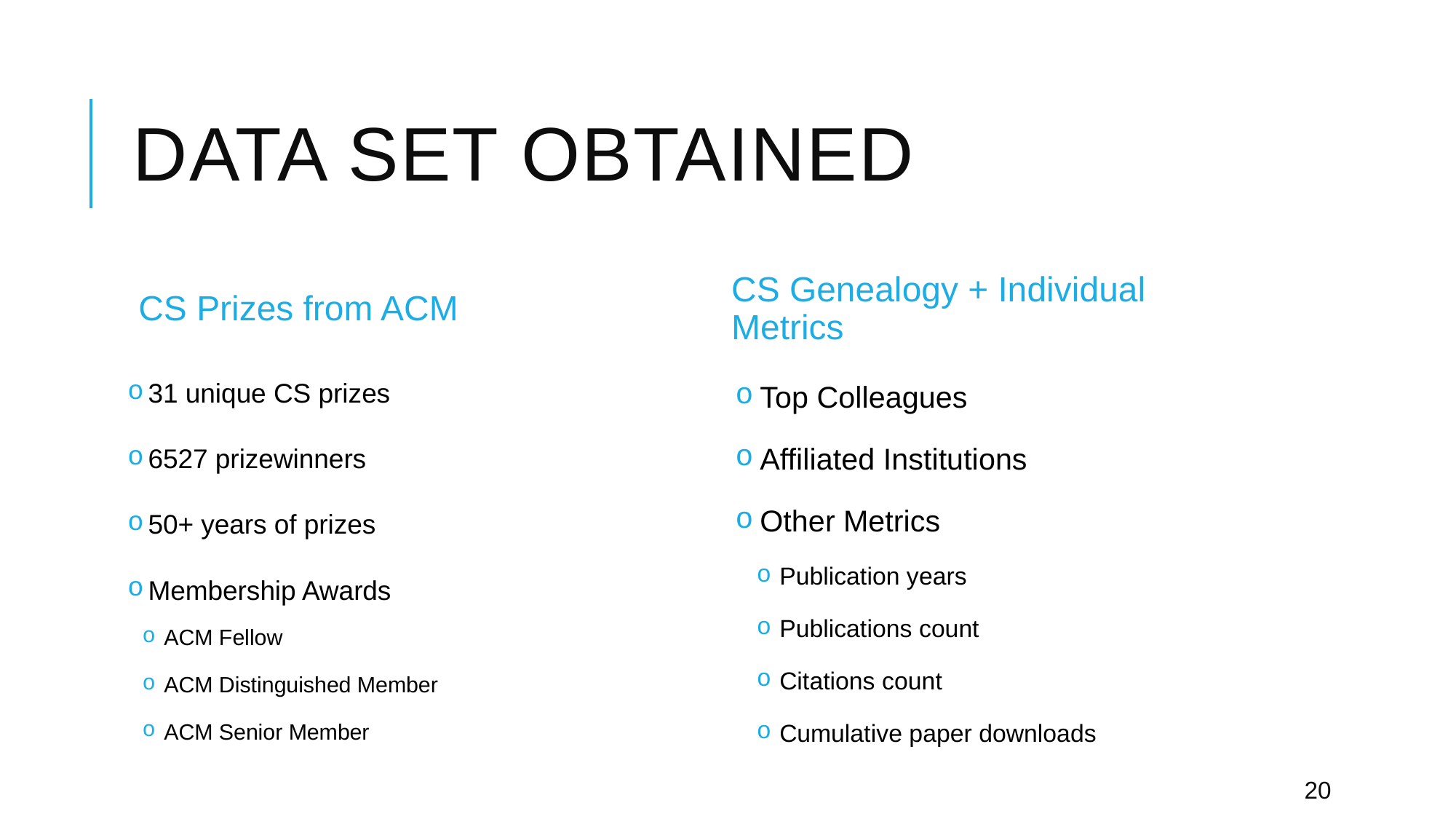

# Data Set obtained
CS Prizes from ACM
CS Genealogy + Individual Metrics
 31 unique CS prizes
 6527 prizewinners
 50+ years of prizes
 Membership Awards
 ACM Fellow
 ACM Distinguished Member
 ACM Senior Member
 Top Colleagues
 Affiliated Institutions
 Other Metrics
 Publication years
 Publications count
 Citations count
 Cumulative paper downloads

20